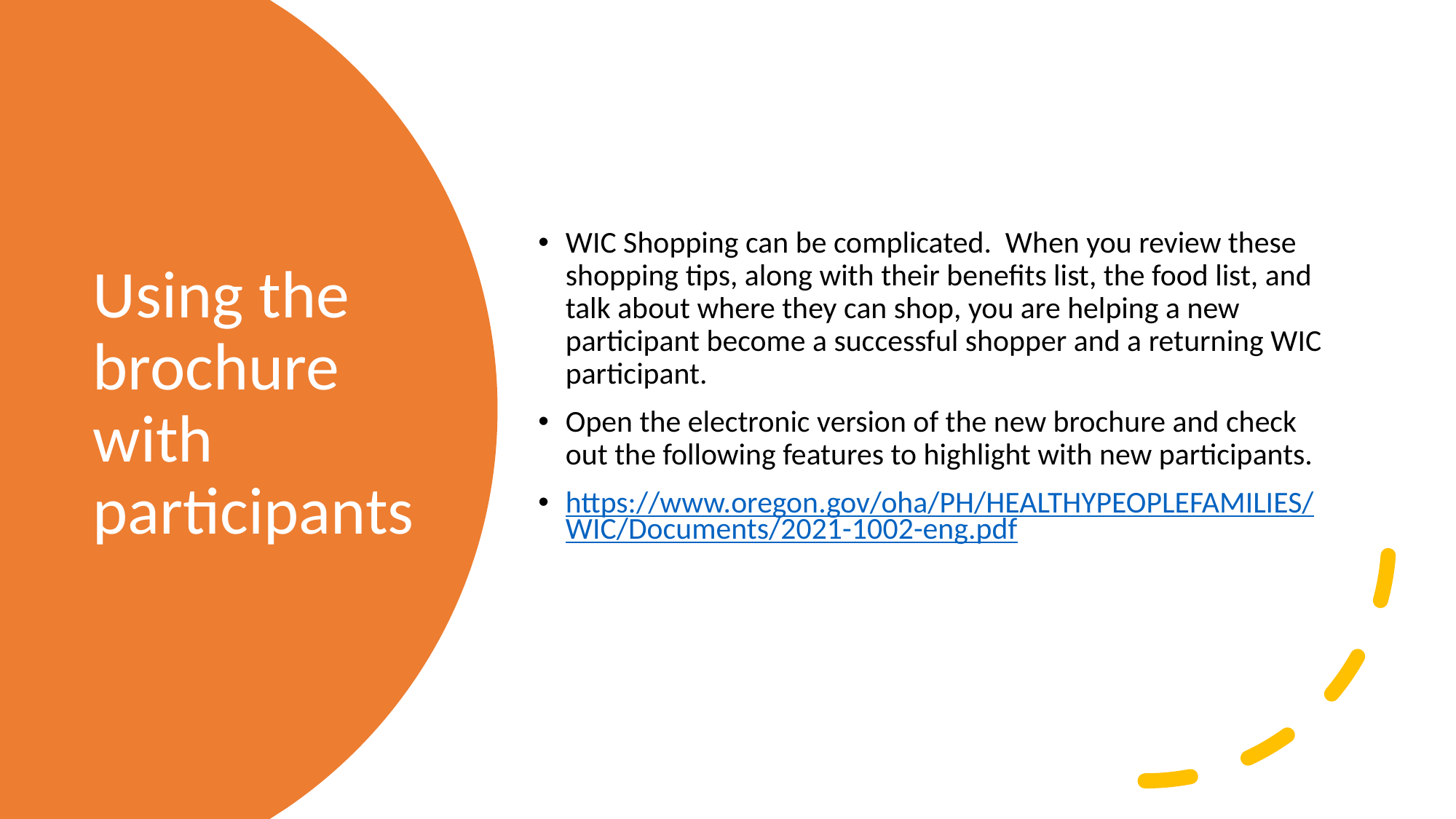

WIC Shopping can be complicated.  When you review these shopping tips, along with their benefits list, the food list, and talk about where they can shop, you are helping a new participant become a successful shopper and a returning WIC participant.
Open the electronic version of the new brochure and check out the following features to highlight with new participants.
https://www.oregon.gov/oha/PH/HEALTHYPEOPLEFAMILIES/WIC/Documents/2021-1002-eng.pdf

# Using the brochure with participants

30